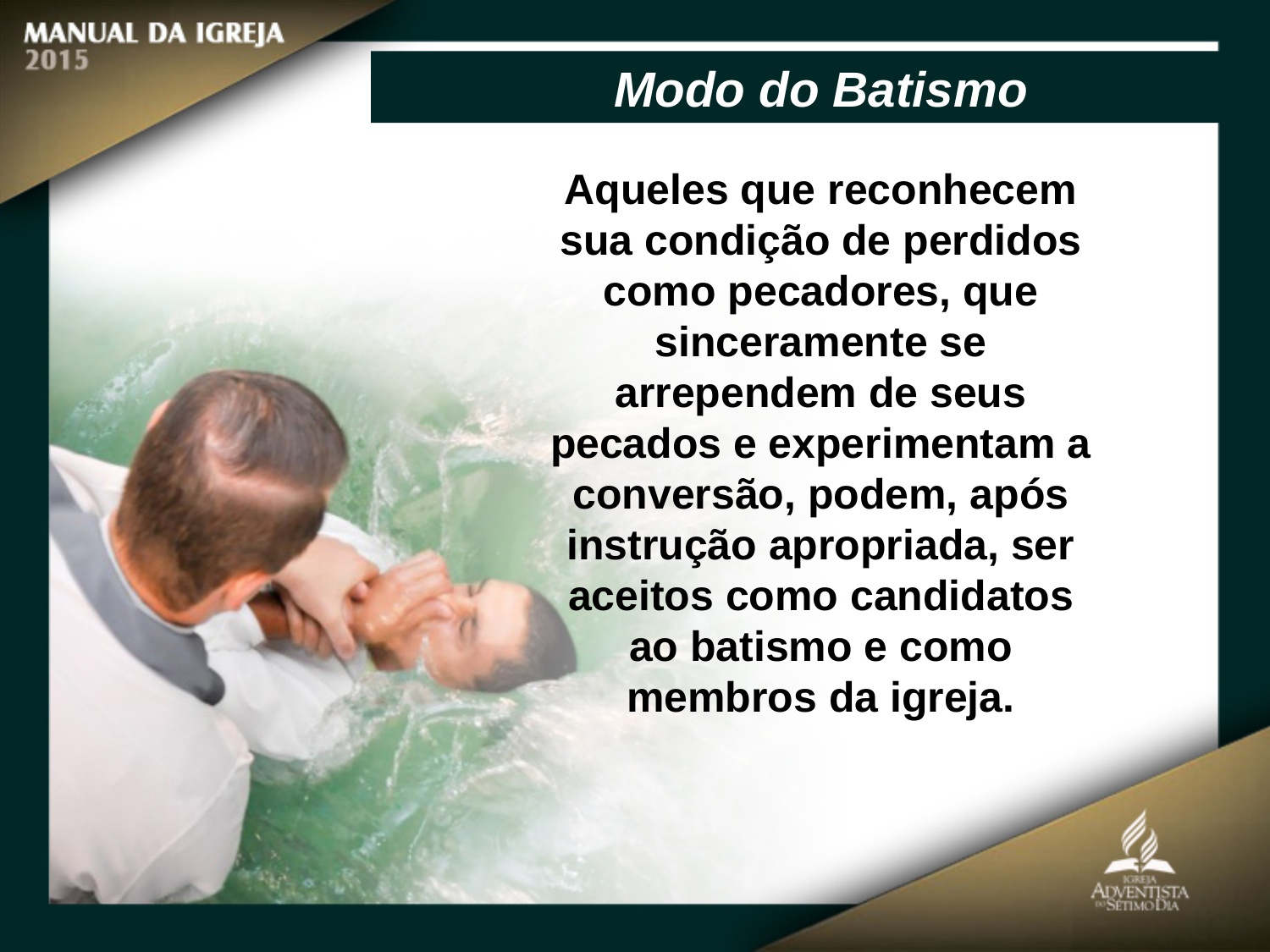

Modo do Batismo
Aqueles que reconhecem sua condição de perdidos como pecadores, que sinceramente se arrependem de seus pecados e experimentam a conversão, podem, após instrução apropriada, ser aceitos como candidatos ao batismo e como membros da igreja.